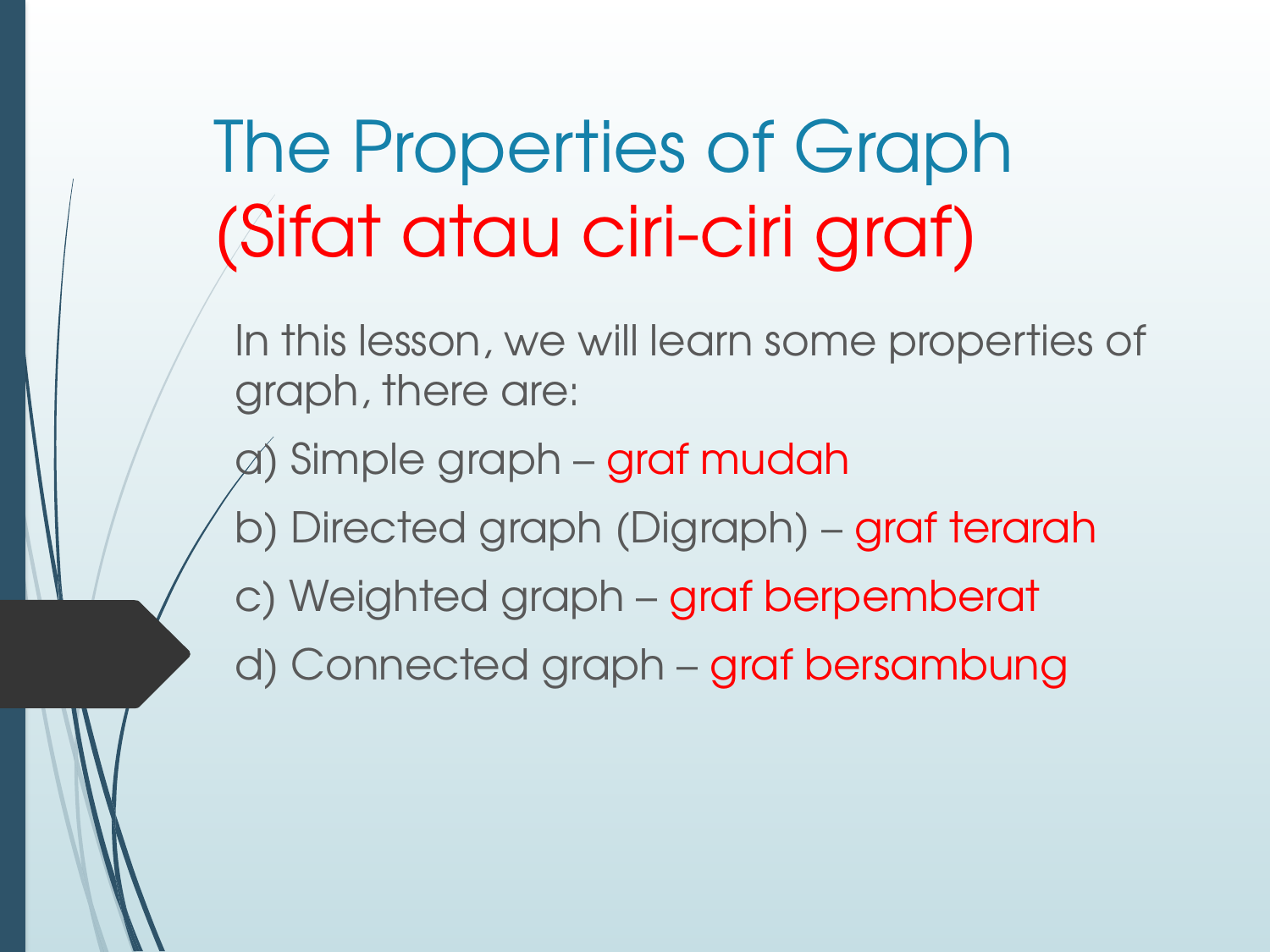

# The Properties of Graph (Sifat atau ciri-ciri graf)
In this lesson, we will learn some properties of graph, there are:
a) Simple graph – graf mudah
b) Directed graph (Digraph) – graf terarah
c) Weighted graph – graf berpemberat
d) Connected graph – graf bersambung